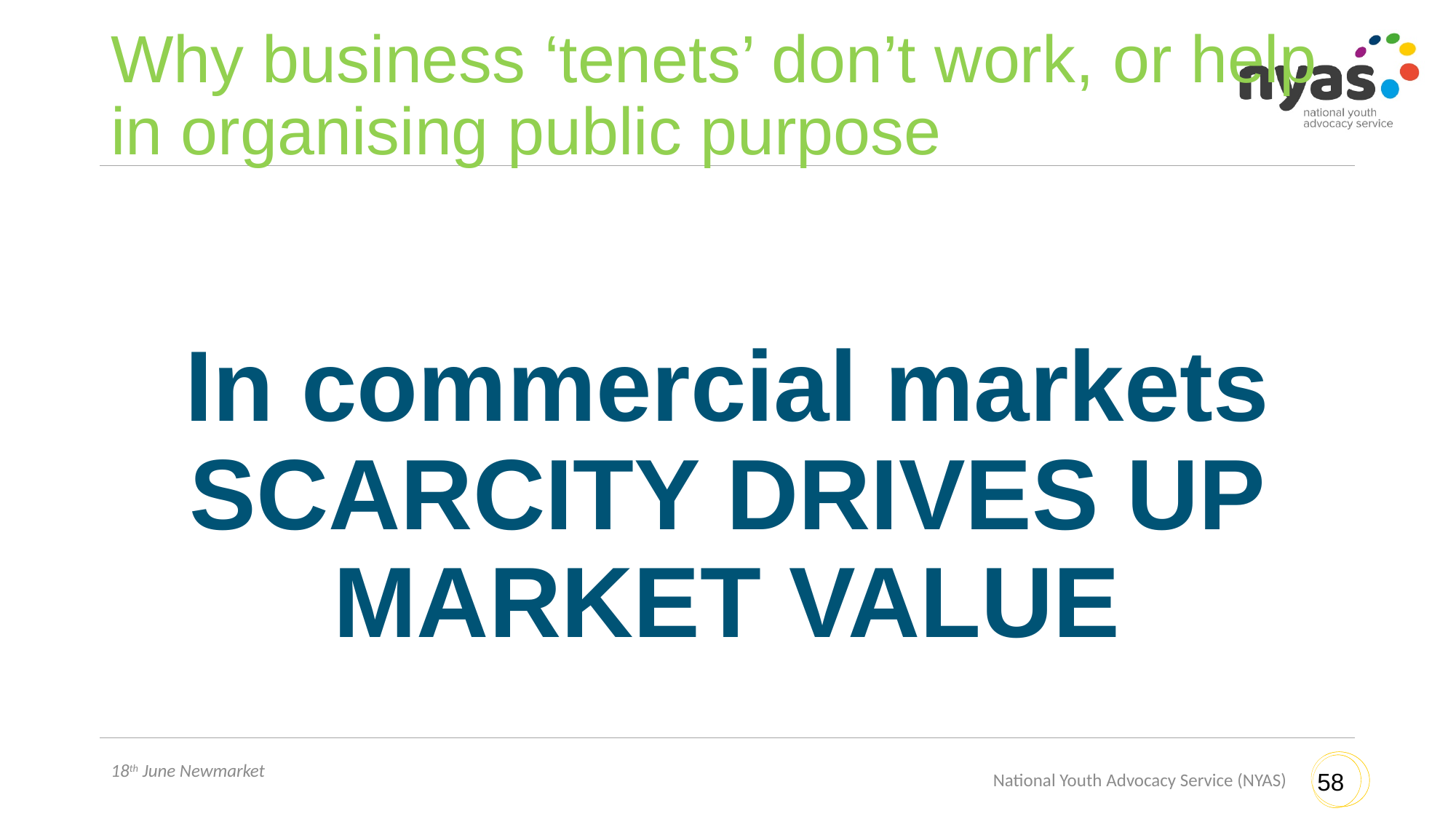

# Why business ‘tenets’ don’t work, or help in organising public purpose

In commercial markets SCARCITY DRIVES UP MARKET VALUE
National Youth Advocacy Service (NYAS)
18th June Newmarket

58